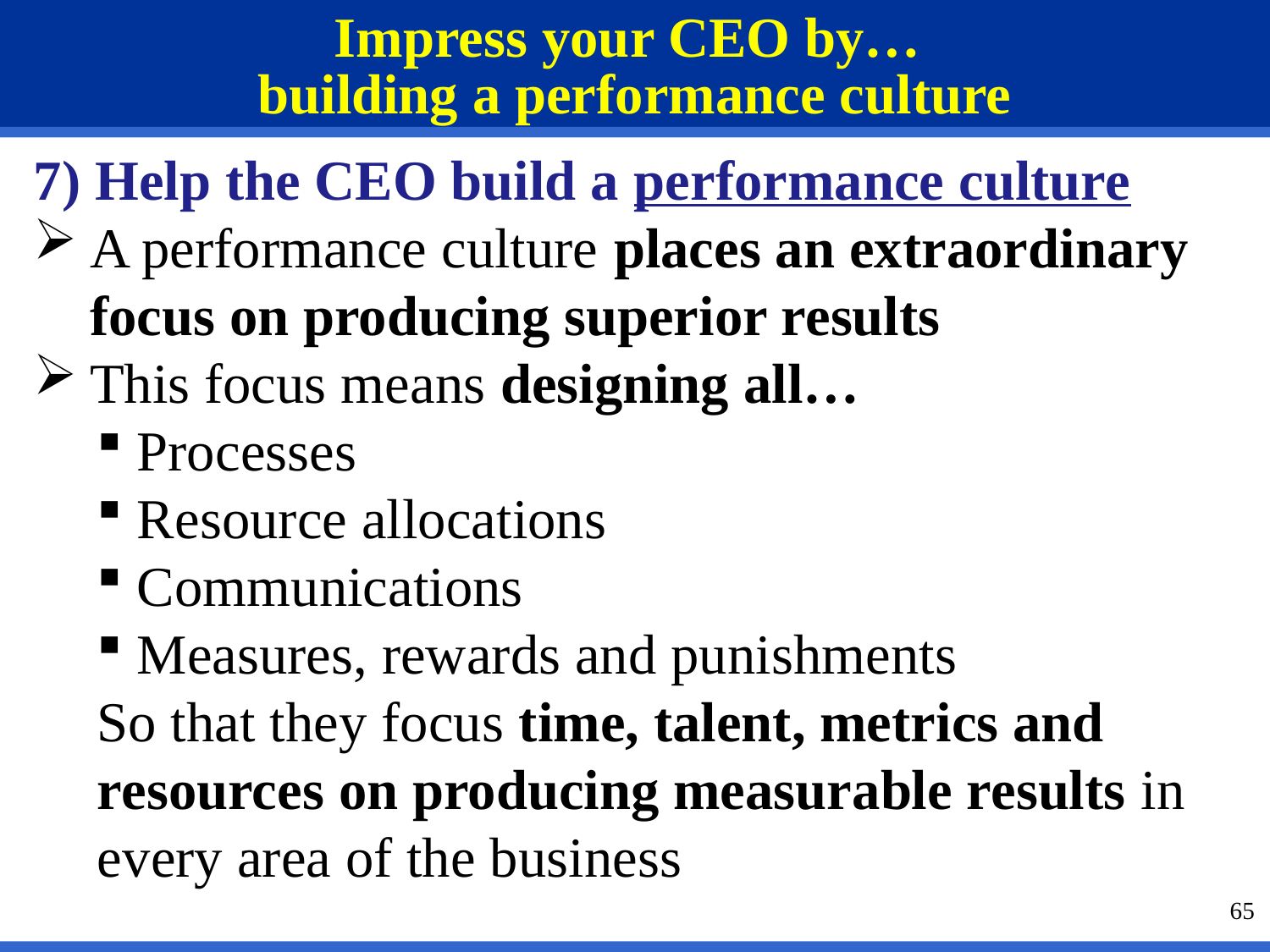

# Impress your CEO by… building a performance culture
7) Help the CEO build a performance culture
A performance culture places an extraordinary focus on producing superior results
This focus means designing all…
Processes
Resource allocations
Communications
Measures, rewards and punishments
So that they focus time, talent, metrics and resources on producing measurable results in every area of the business

65